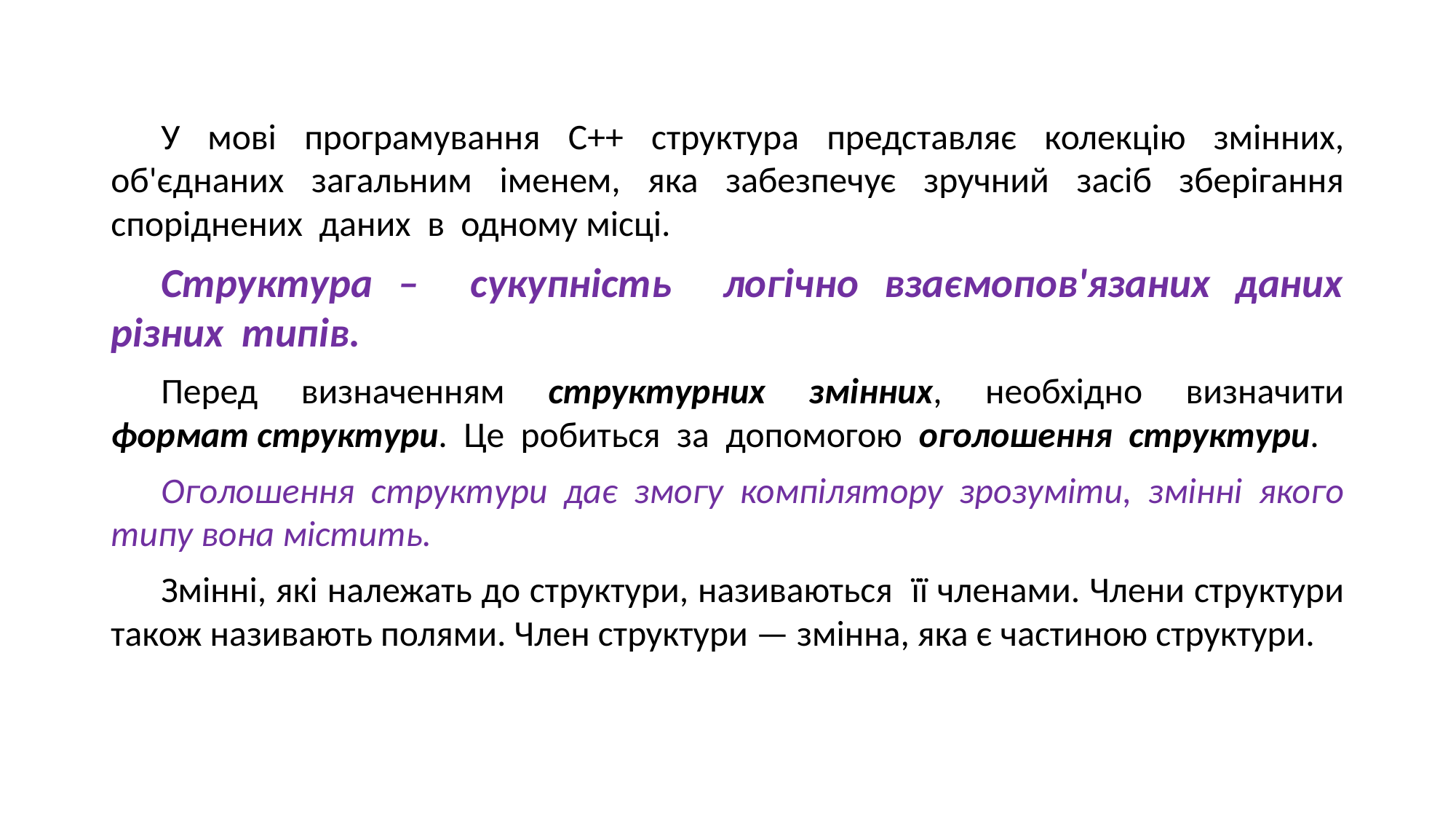

У  мові  програмування  C++  структура  представляє  колекцію  змінних, об'єднаних загальним іменем, яка забезпечує зручний засіб зберігання споріднених  даних  в  одному місці.
Структура –  сукупність  логічно взаємопов'язаних даних різних  типів.
Перед  визначенням  структурних  змінних,  необхідно  визначити формат структури.  Це  робиться  за  допомогою  оголошення  структури.
Оголошення структури дає змогу компілятору зрозуміти, змінні якого типу вона містить.
Змінні, які належать до структури, називаються  її членами. Члени структури також називають полями. Член структури — змінна, яка є частиною структури.